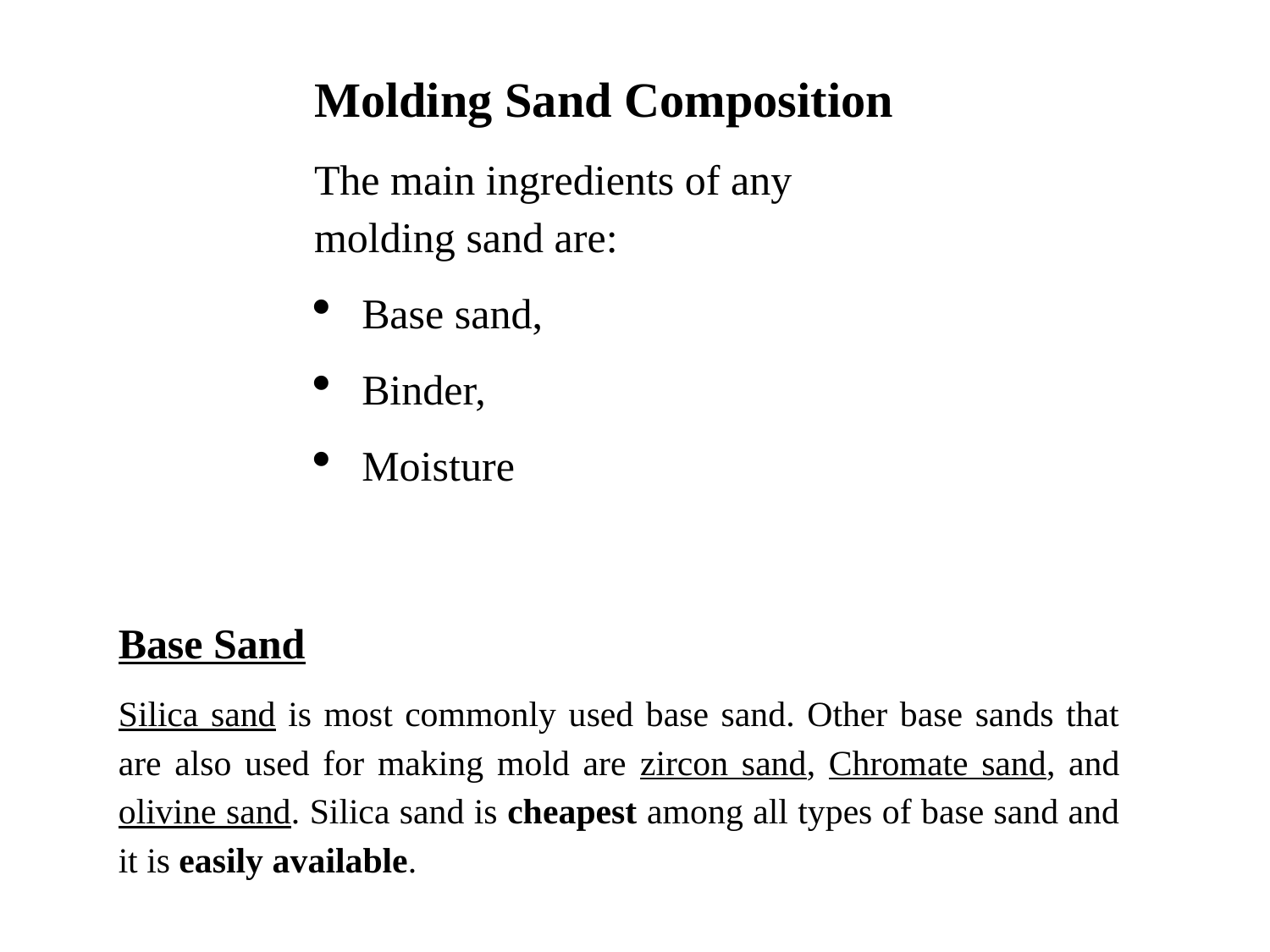

Molding Sand Composition
The main ingredients of any molding sand are:
Base sand,
Binder,
Moisture
Base Sand
Silica sand is most commonly used base sand. Other base sands that are also used for making mold are zircon sand, Chromate sand, and olivine sand. Silica sand is cheapest among all types of base sand and it is easily available.